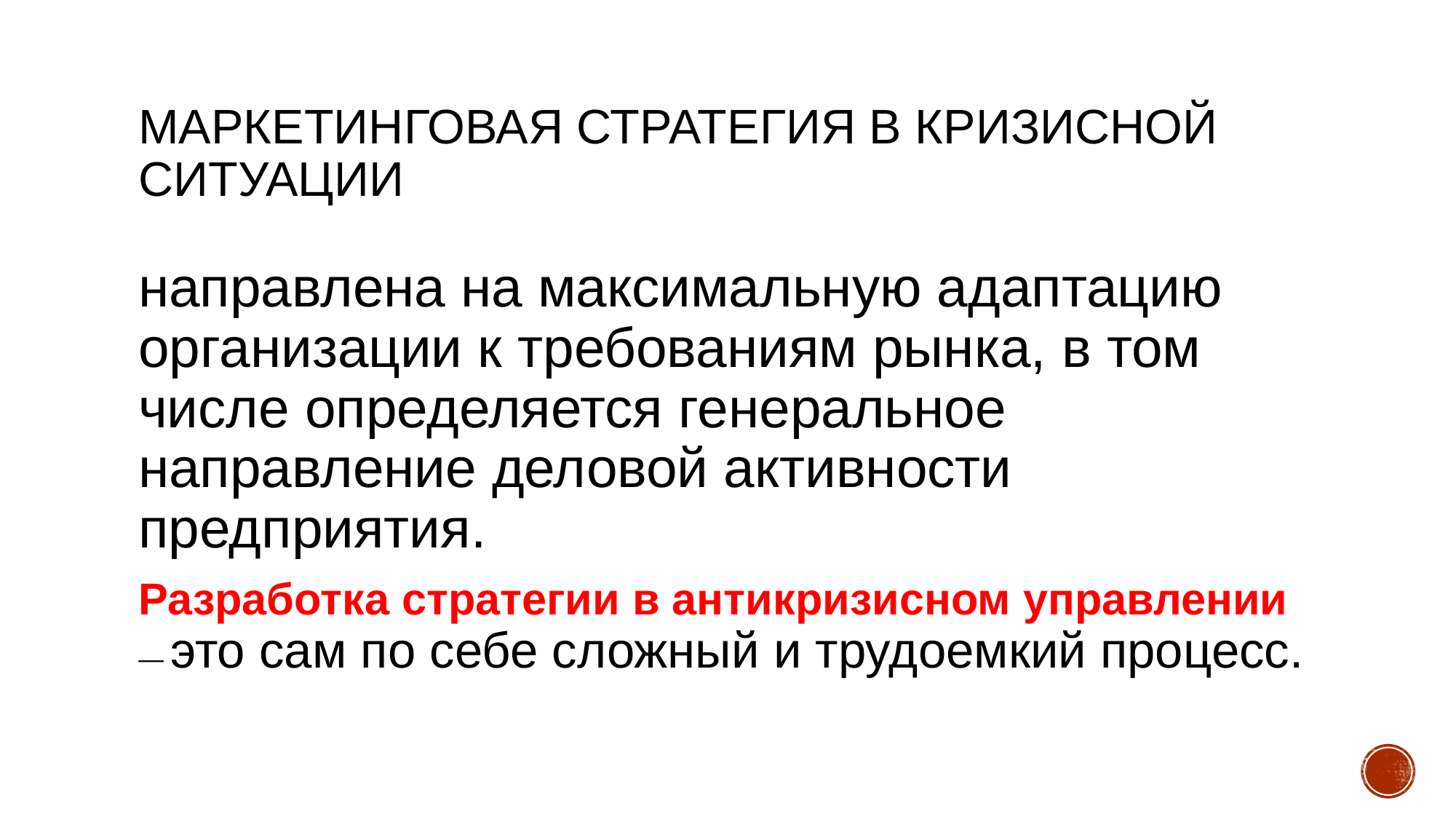

# Маркетинговая стратегия в кризисной ситуации
направлена на максимальную адаптацию организации к требованиям рынка, в том числе определяется генеральное направление деловой активности предприятия.
Разработка стратегии в антикризисном управлении — это сам по себе сложный и трудоемкий процесс.